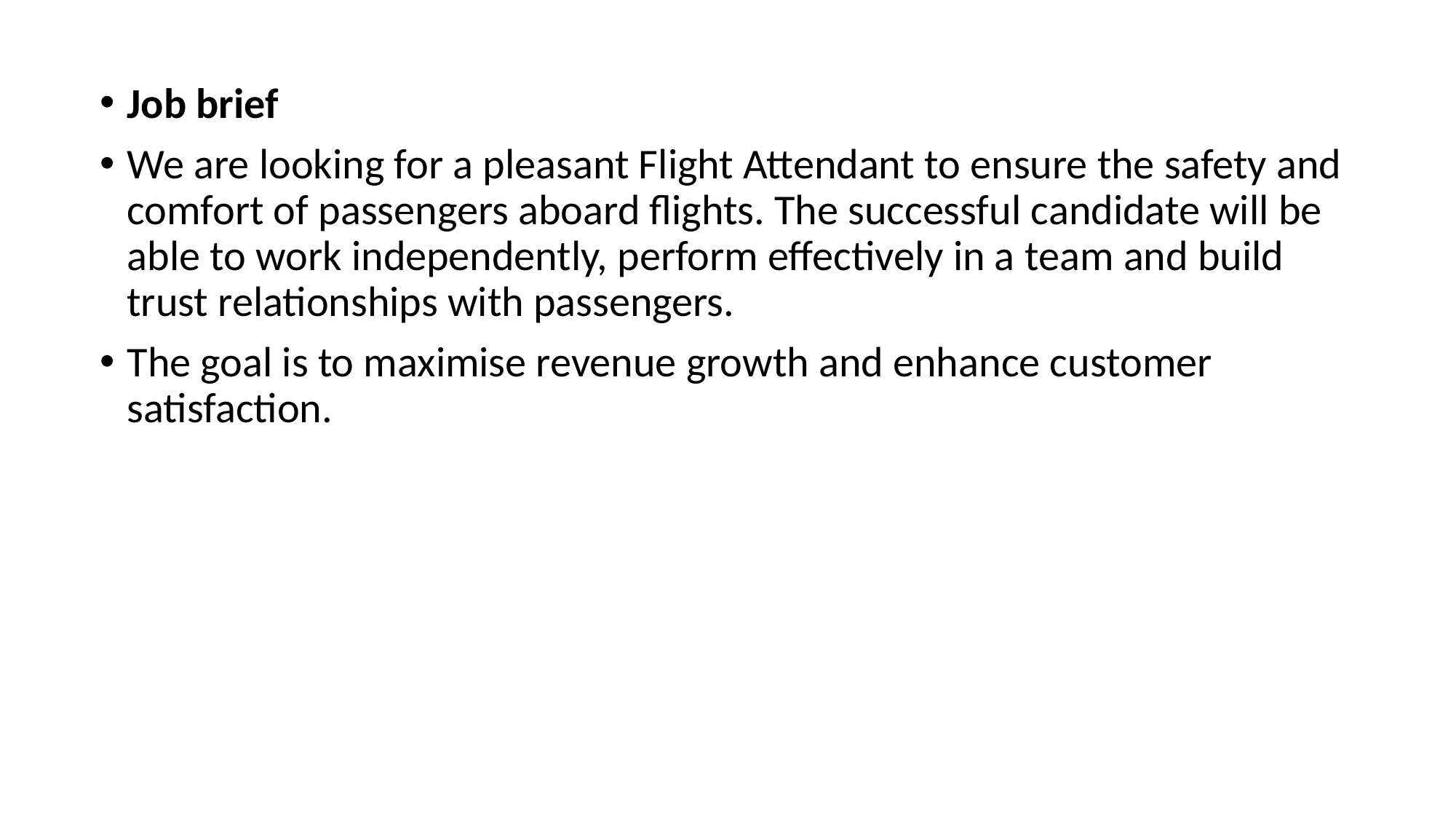

Job brief
We are looking for a pleasant Flight Attendant to ensure the safety and comfort of passengers aboard flights. The successful candidate will be able to work independently, perform effectively in a team and build trust relationships with passengers.
The goal is to maximise revenue growth and enhance customer satisfaction.